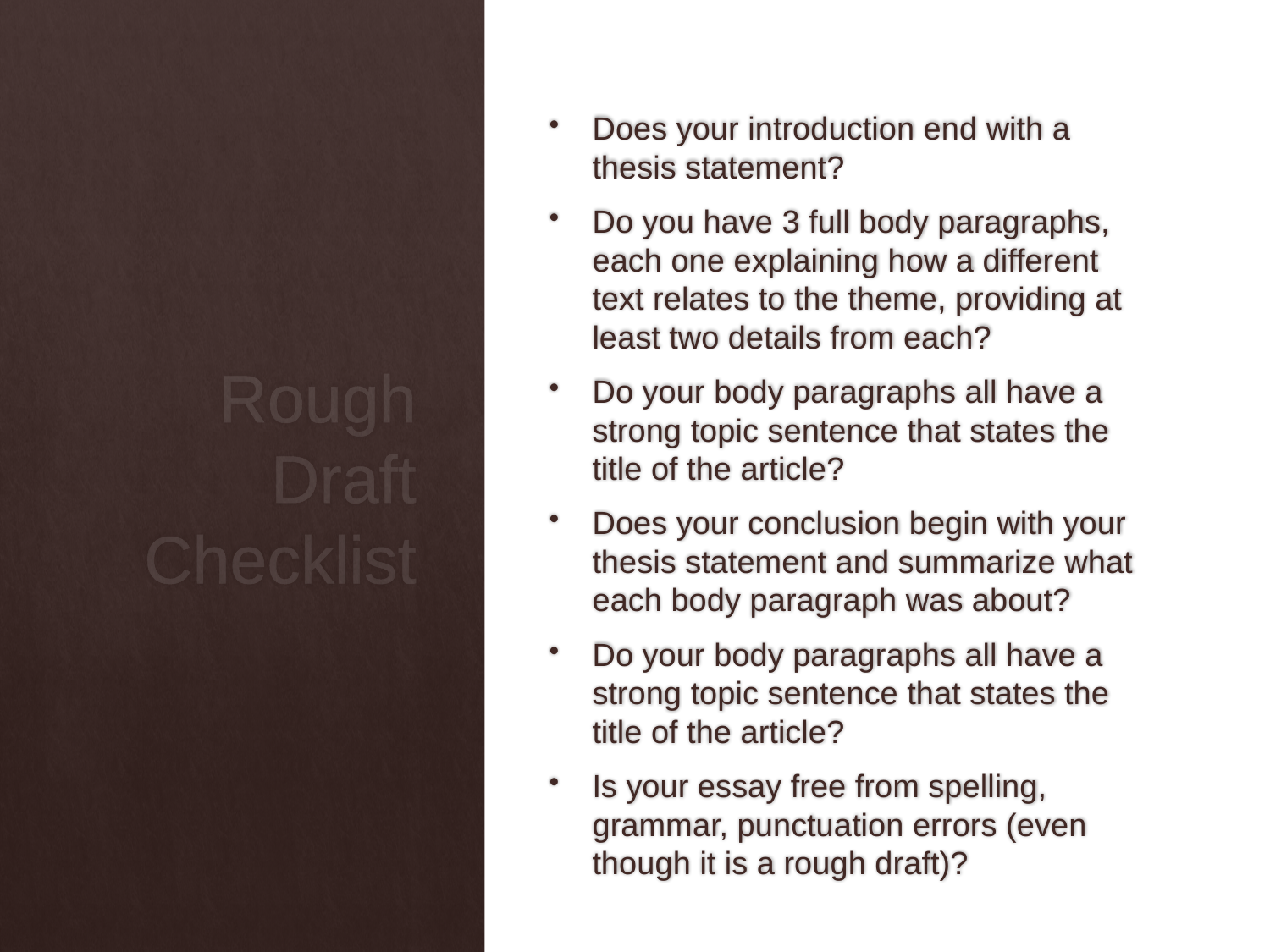

Does your introduction end with a thesis statement?
Do you have 3 full body paragraphs, each one explaining how a different text relates to the theme, providing at least two details from each?
Do your body paragraphs all have a strong topic sentence that states the title of the article?
Does your conclusion begin with your thesis statement and summarize what each body paragraph was about?
Do your body paragraphs all have a strong topic sentence that states the title of the article?
Is your essay free from spelling, grammar, punctuation errors (even though it is a rough draft)?
# Rough Draft Checklist